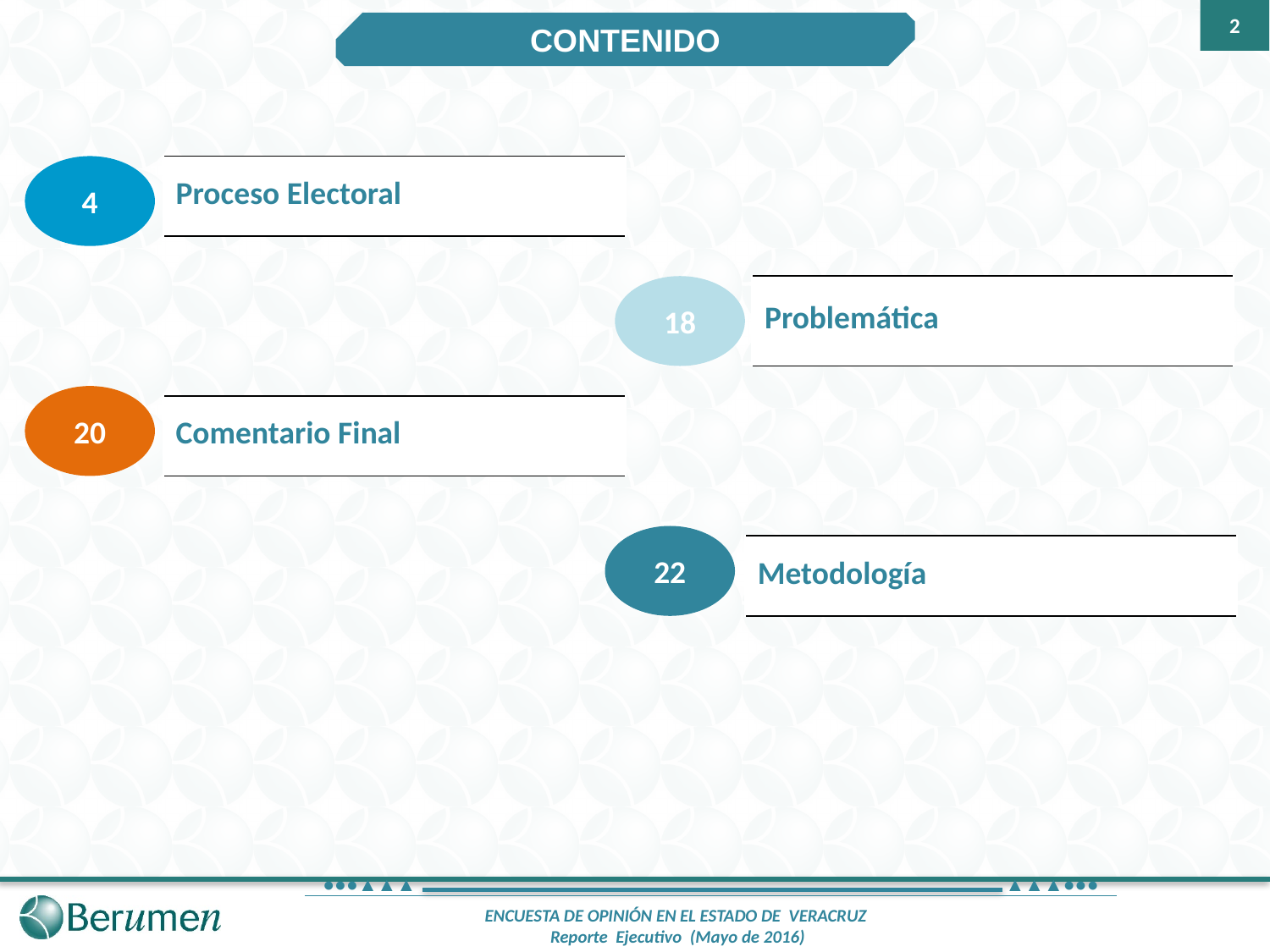

2
CONTENIDO
4
| Proceso Electoral |
| --- |
18
| Problemática |
| --- |
20
| Comentario Final |
| --- |
22
| Metodología |
| --- |